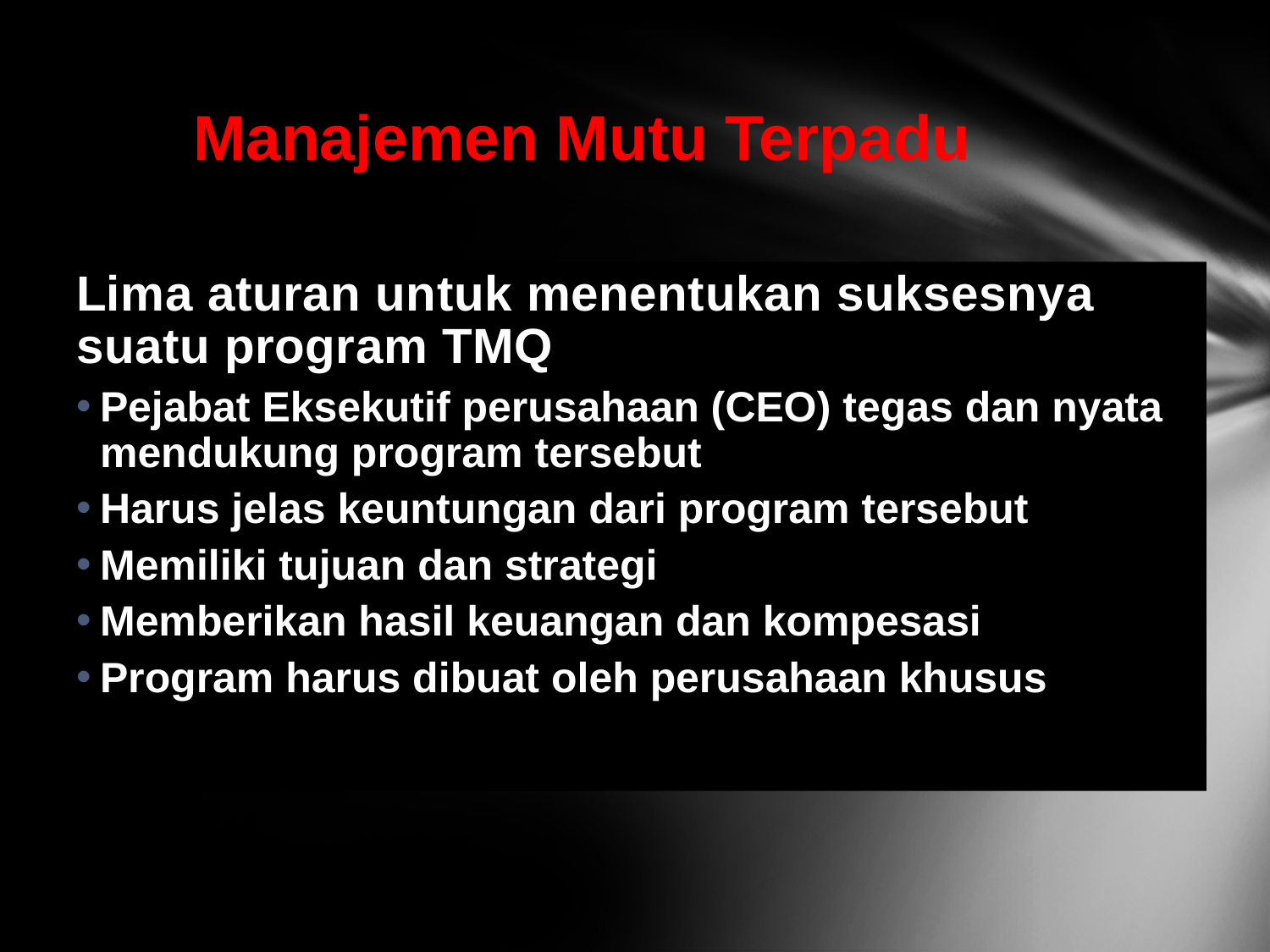

# Manajemen Mutu Terpadu
Lima aturan untuk menentukan suksesnya  suatu program TMQ
Pejabat Eksekutif perusahaan (CEO) tegas dan nyata mendukung program tersebut
Harus jelas keuntungan dari program tersebut
Memiliki tujuan dan strategi
Memberikan hasil keuangan dan kompesasi
Program harus dibuat oleh perusahaan khusus